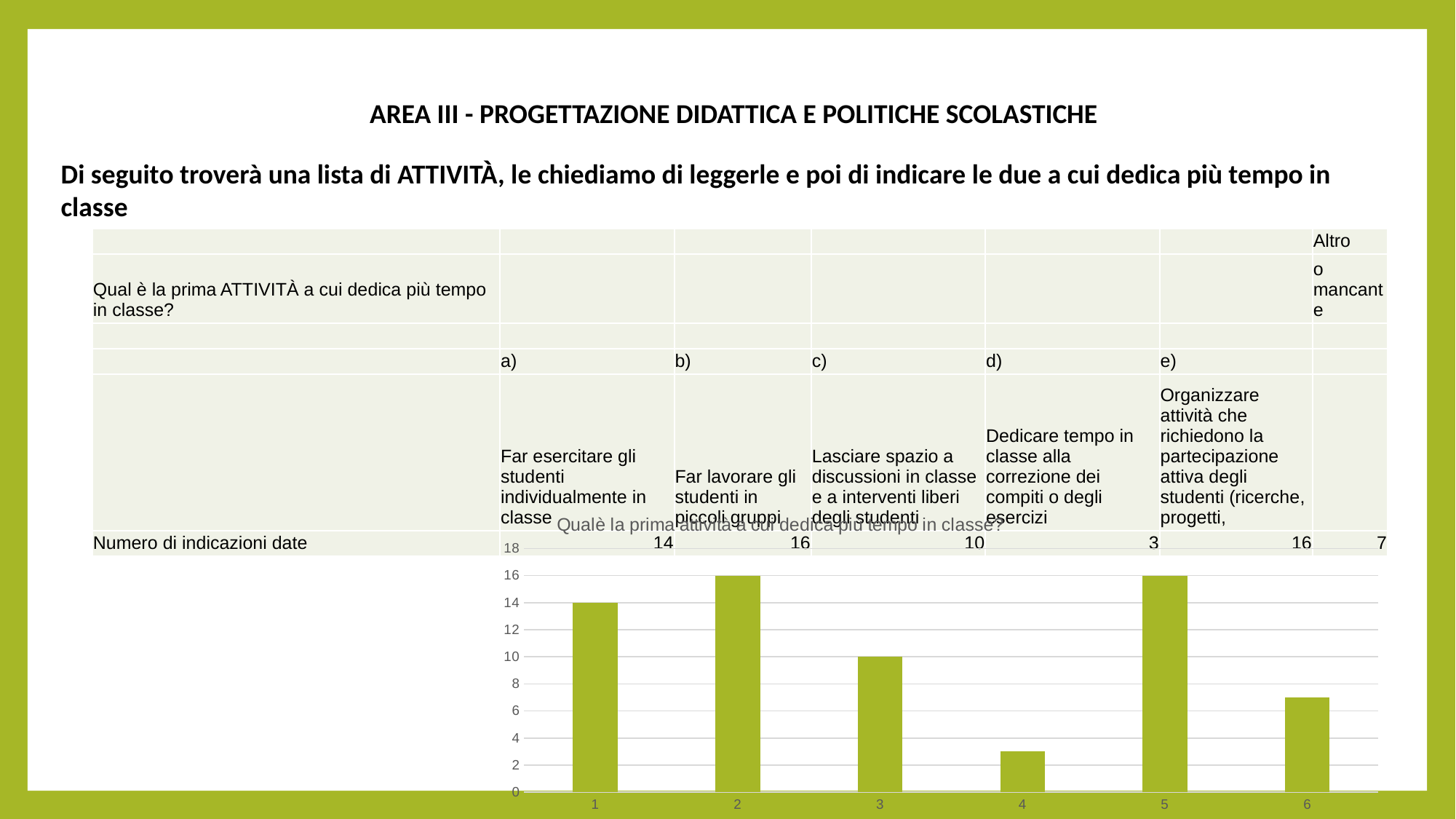

AREA III - PROGETTAZIONE DIDATTICA E POLITICHE SCOLASTICHE
Di seguito troverà una lista di ATTIVITÀ, le chiediamo di leggerle e poi di indicare le due a cui dedica più tempo in classe
|  |  |  |  |  |  | Altro |
| --- | --- | --- | --- | --- | --- | --- |
| Qual è la prima ATTIVITÀ a cui dedica più tempo in classe? |  |  |  |  |  | o mancante |
|  |  |  |  |  |  |  |
|  | a) | b) | c) | d) | e) |  |
|  | Far esercitare gli studenti individualmente in classe | Far lavorare gli studenti in piccoli gruppi | Lasciare spazio a discussioni in classe e a interventi liberi degli studenti | Dedicare tempo in classe alla correzione dei compiti o degli esercizi | Organizzare attività che richiedono la partecipazione attiva degli studenti (ricerche, progetti, |  |
| Numero di indicazioni date | 14 | 16 | 10 | 3 | 16 | 7 |

### Chart: Qualè la prima attività a cui dedica più tempo in classe?

| Category |  |
|---|---|